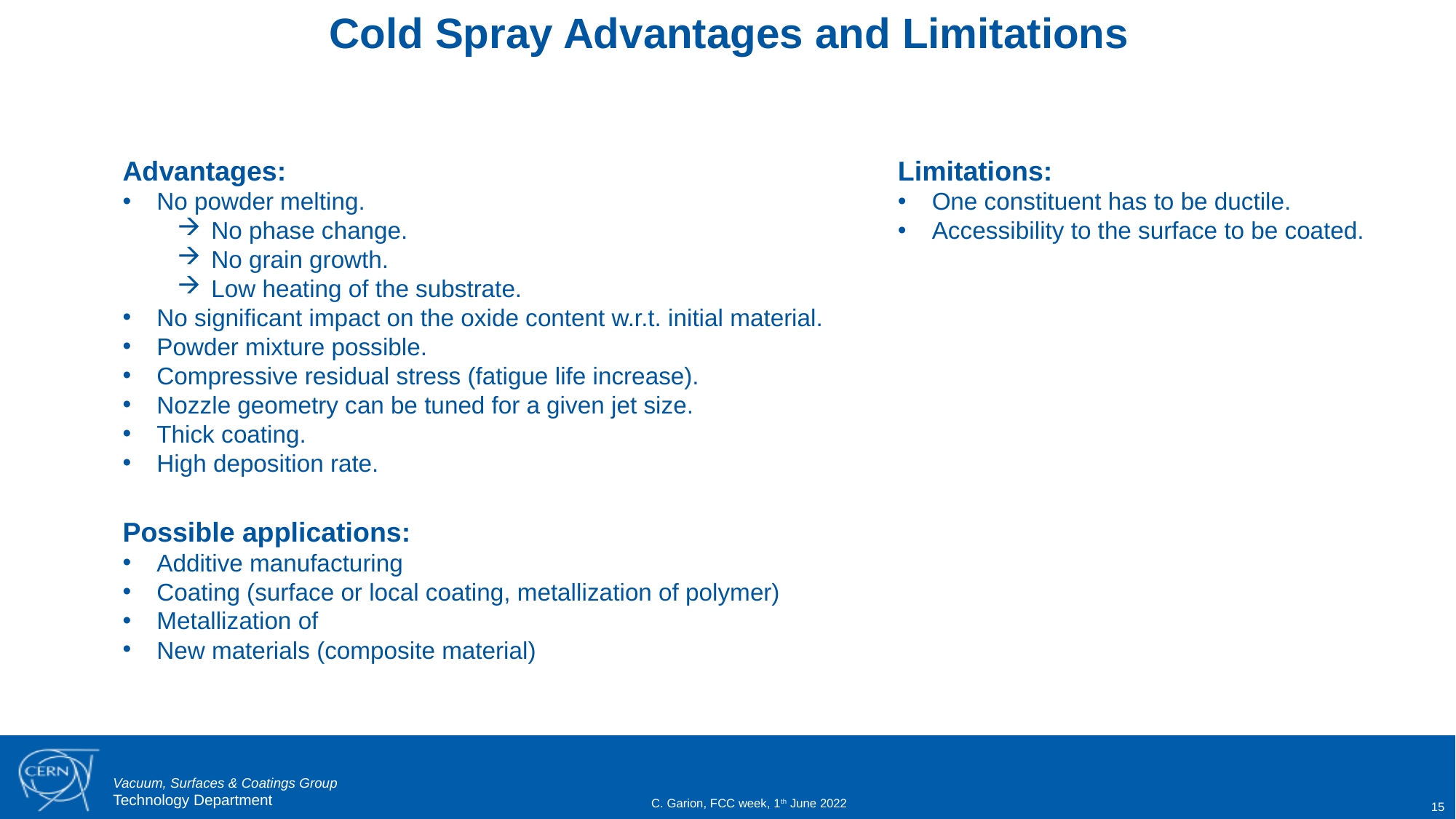

Cold Spray Advantages and Limitations
Advantages:
No powder melting.
No phase change.
No grain growth.
Low heating of the substrate.
No significant impact on the oxide content w.r.t. initial material.
Powder mixture possible.
Compressive residual stress (fatigue life increase).
Nozzle geometry can be tuned for a given jet size.
Thick coating.
High deposition rate.
Limitations:
One constituent has to be ductile.
Accessibility to the surface to be coated.
Possible applications:
Additive manufacturing
Coating (surface or local coating, metallization of polymer)
Metallization of
New materials (composite material)